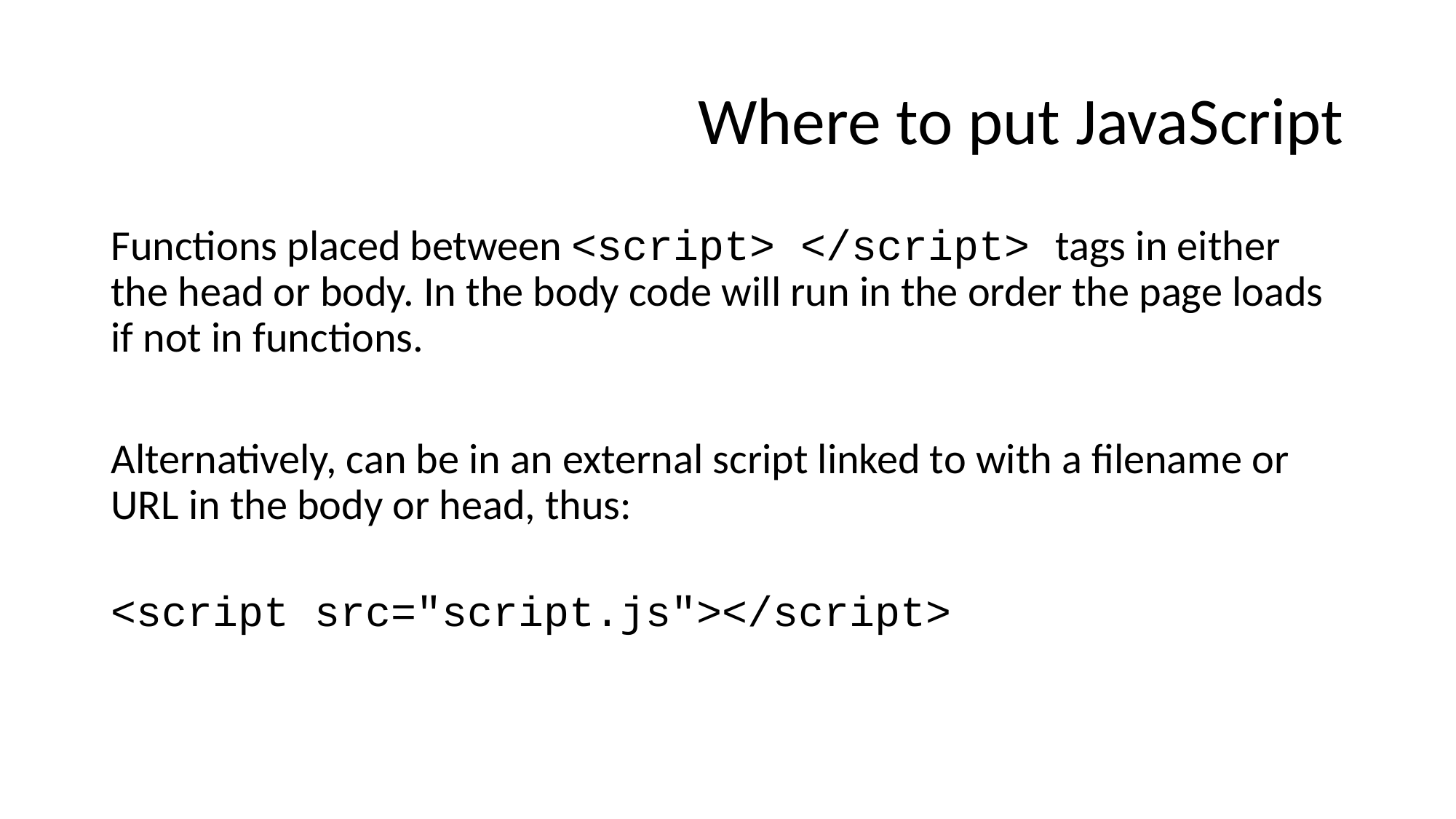

# Where to put JavaScript
Functions placed between <script> </script> tags in either the head or body. In the body code will run in the order the page loads if not in functions.

Alternatively, can be in an external script linked to with a filename or URL in the body or head, thus:
<script src="script.js"></script>